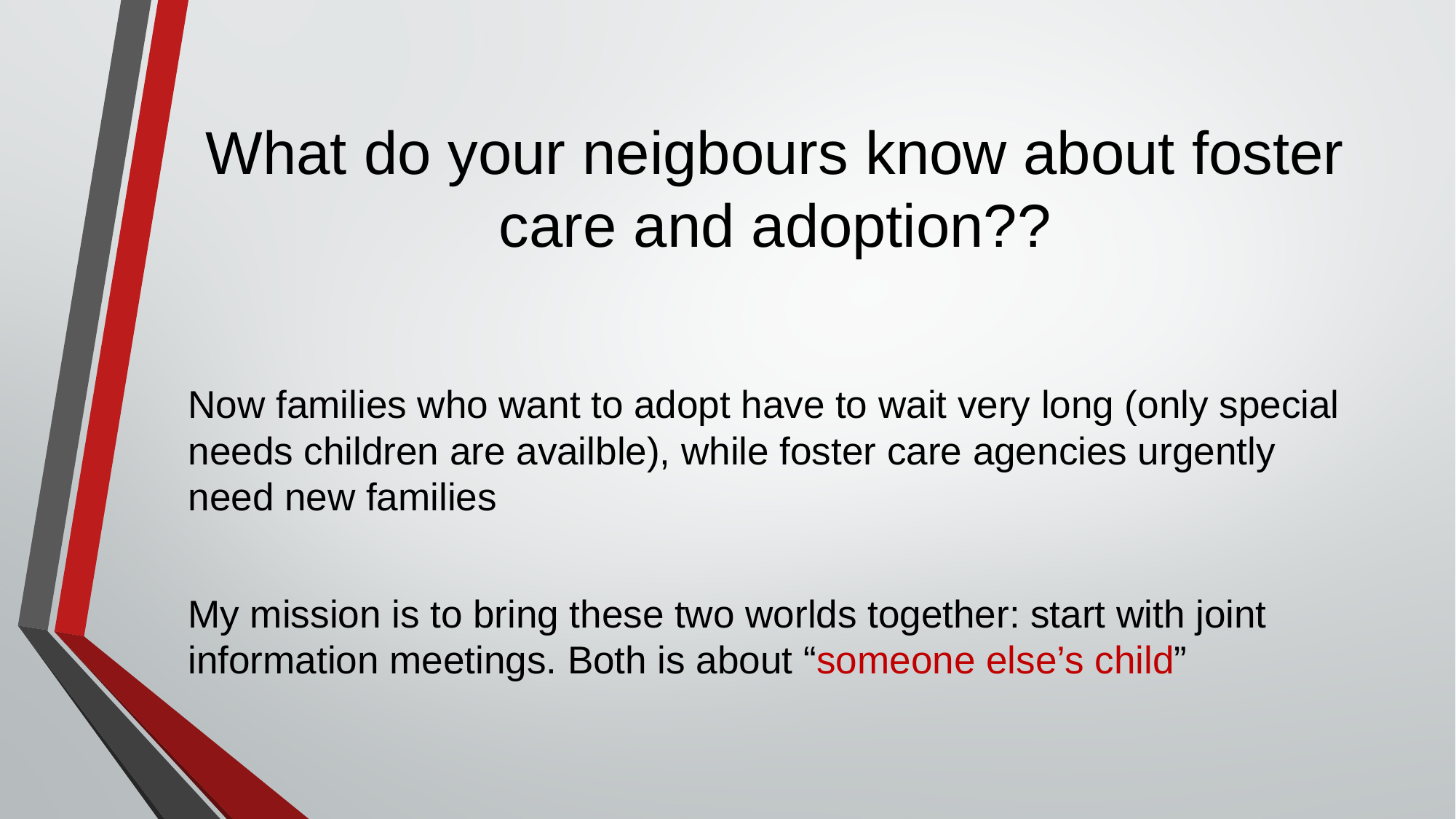

# What do your neigbours know about foster care and adoption??

Now families who want to adopt have to wait very long (only special needs children are availble), while foster care agencies urgently need new families

My mission is to bring these two worlds together: start with joint information meetings. Both is about “someone else’s child”